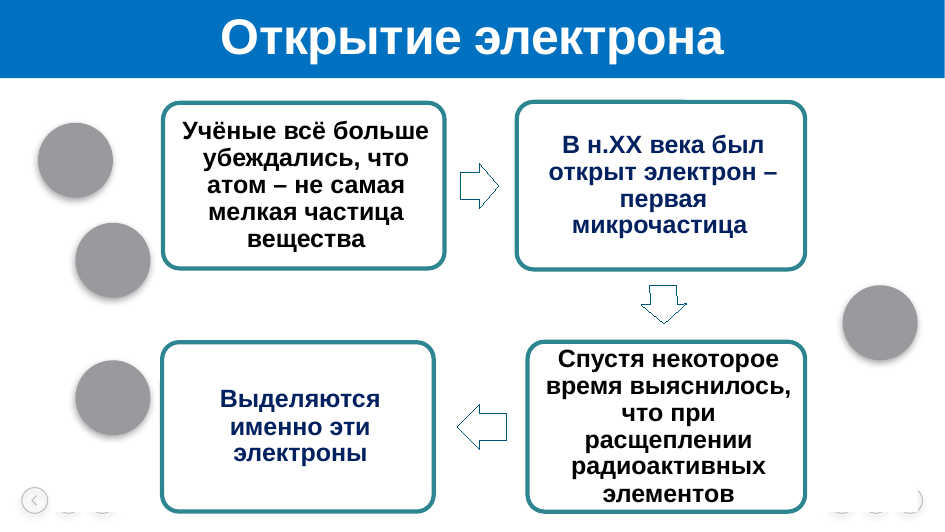

# Открытие электрона
Учёные всё больше убеждались, что атом – не самая мелкая частица вещества

В н.XX века был открыт электрон – первая микрочастица

Спустя некоторое время выяснилось, что при расщеплении радиоактивных элементов

Выделяются именно эти электроны